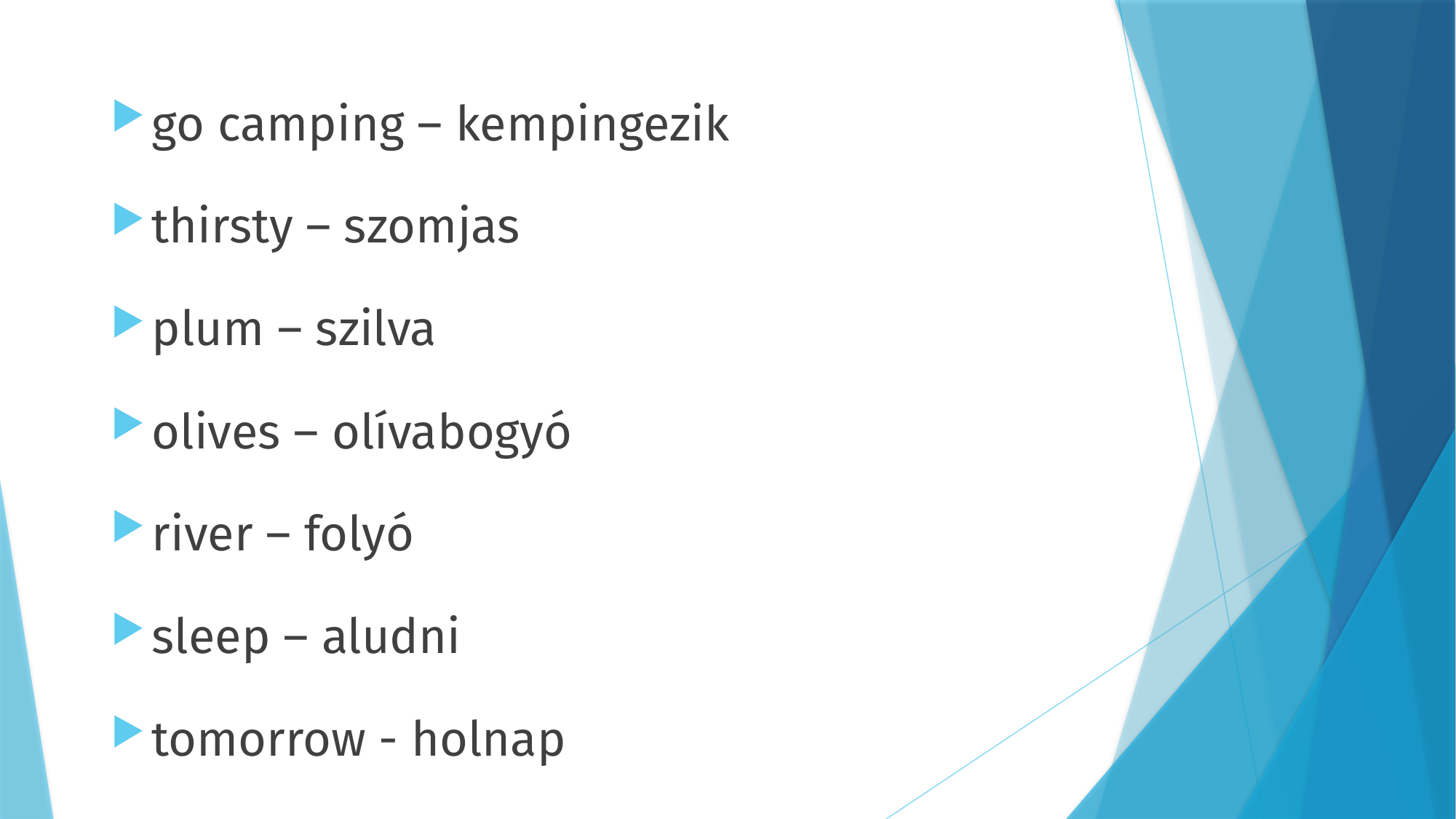

go camping – kempingezik
thirsty – szomjas
plum – szilva
olives – olívabogyó
river – folyó
sleep – aludni
tomorrow - holnap